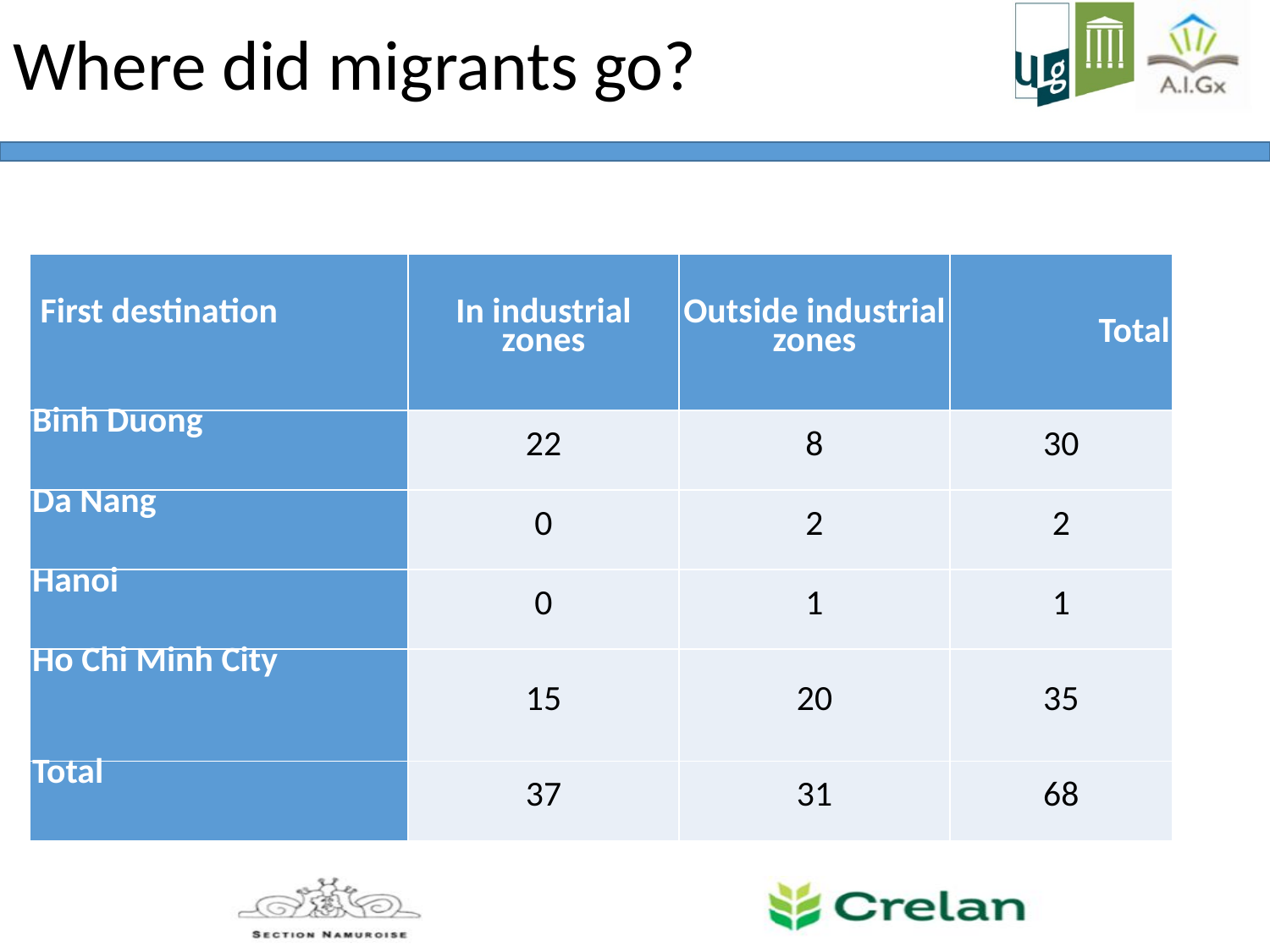

# Where did migrants go?
| First destination | In industrial zones | Outside industrial zones | Total |
| --- | --- | --- | --- |
| Binh Duong | 22 | 8 | 30 |
| Da Nang | 0 | 2 | 2 |
| Hanoi | 0 | 1 | 1 |
| Ho Chi Minh City | 15 | 20 | 35 |
| Total | 37 | 31 | 68 |